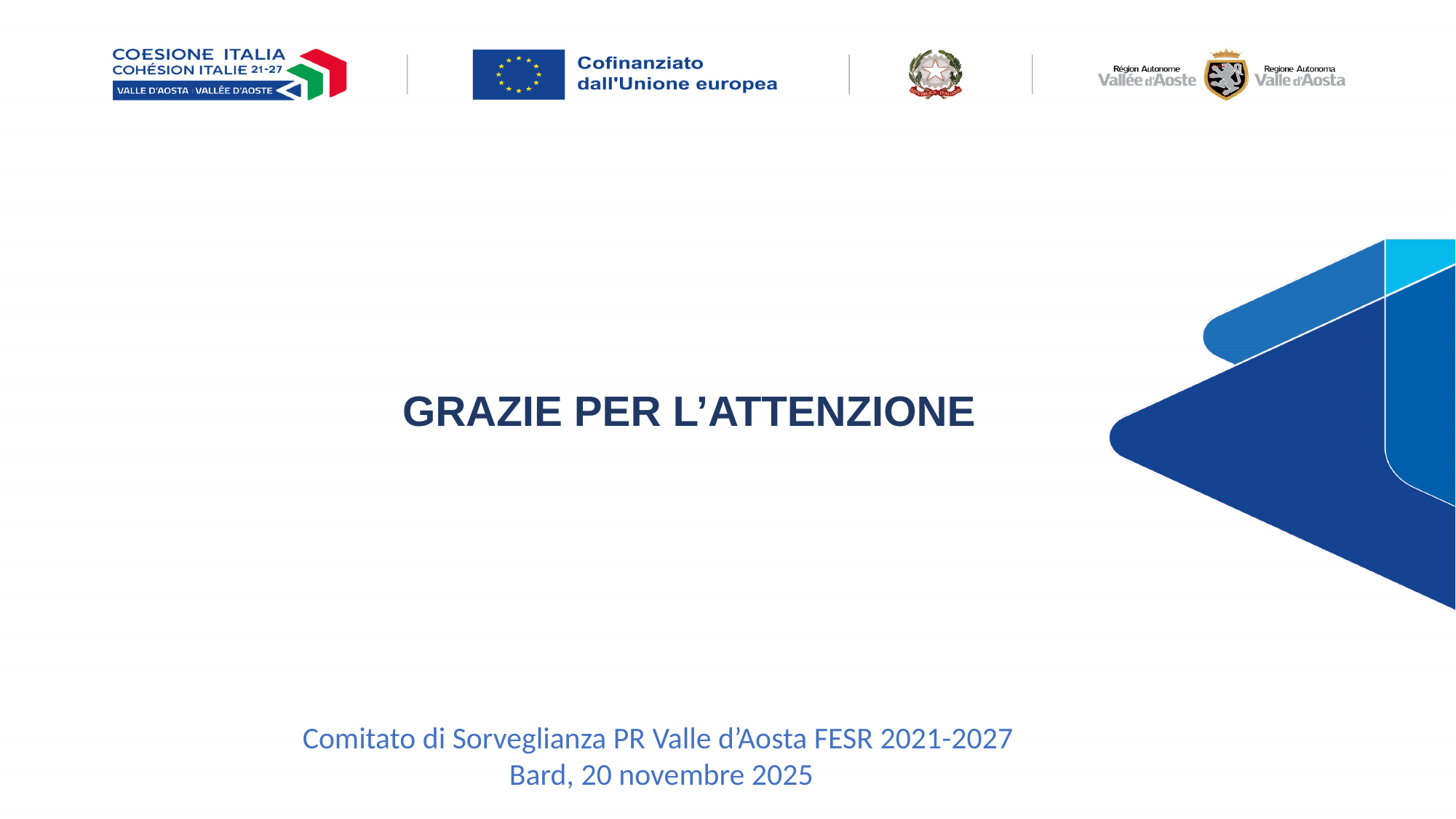

GRAZIE PER L’ATTENZIONE
Comitato di Sorveglianza PR Valle d’Aosta FESR 2021-2027
Bard, 20 novembre 2025